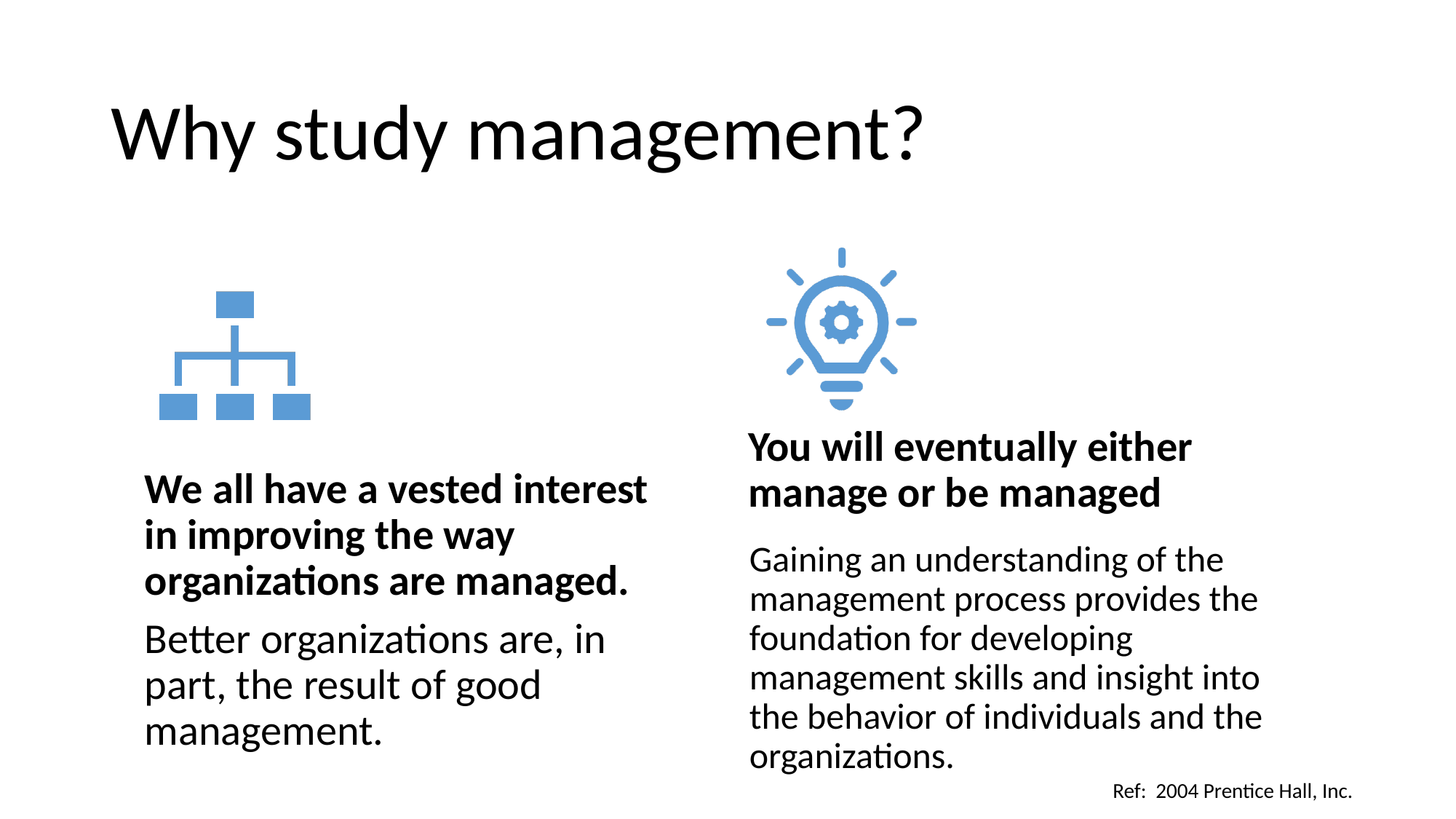

# Why study management?
We all have a vested interest in improving the way organizations are managed.
Better organizations are, in part, the result of good management.
You will eventually either manage or be managed
Gaining an understanding of the management process provides the foundation for developing management skills and insight into the behavior of individuals and the organizations.
5
Ref:  2004 Prentice Hall, Inc.